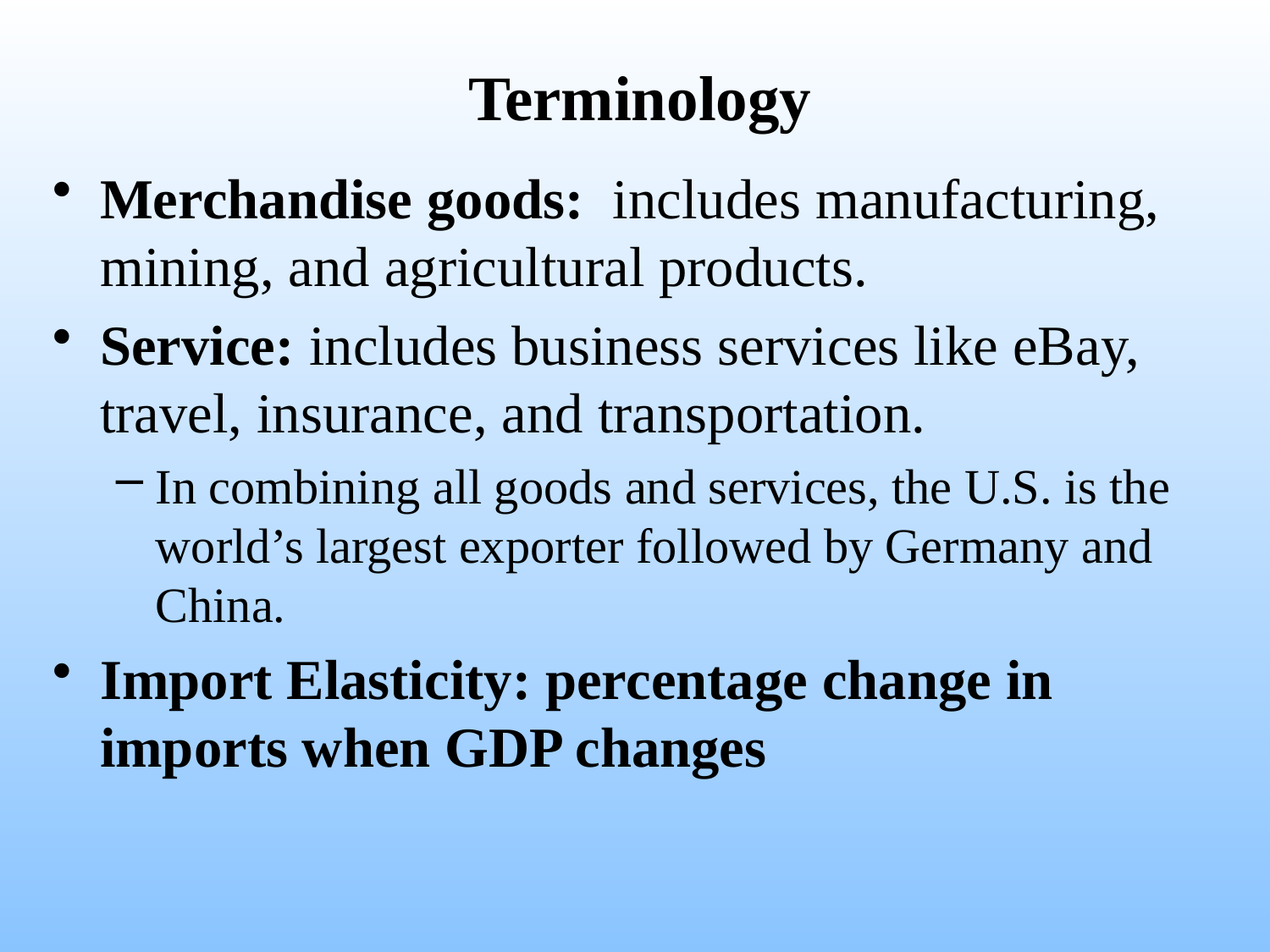

# Terminology
Merchandise goods:  includes manufacturing, mining, and agricultural products.
Service: includes business services like eBay, travel, insurance, and transportation.
In combining all goods and services, the U.S. is the world’s largest exporter followed by Germany and China.
Import Elasticity: percentage change in imports when GDP changes